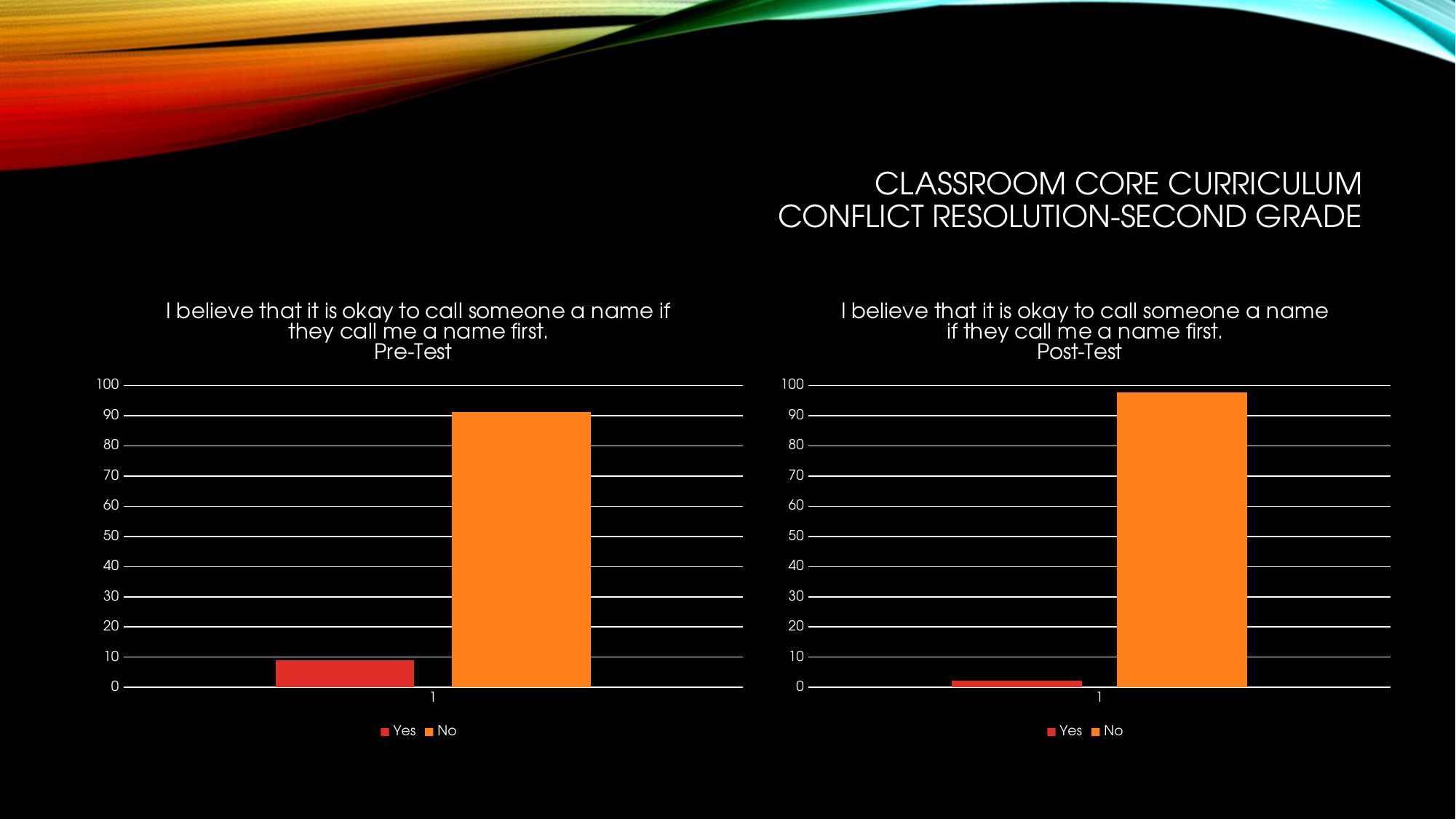

# Classroom core curriculum conflict resolution-second grade

### Chart: I believe that it is okay to call someone a name if they call me a name first.
Pre-Test

| Category | Yes | No |
|---|---|---|

### Chart: I believe that it is okay to call someone a name if they call me a name first.
Post-Test

| Category | Yes | No |
|---|---|---|